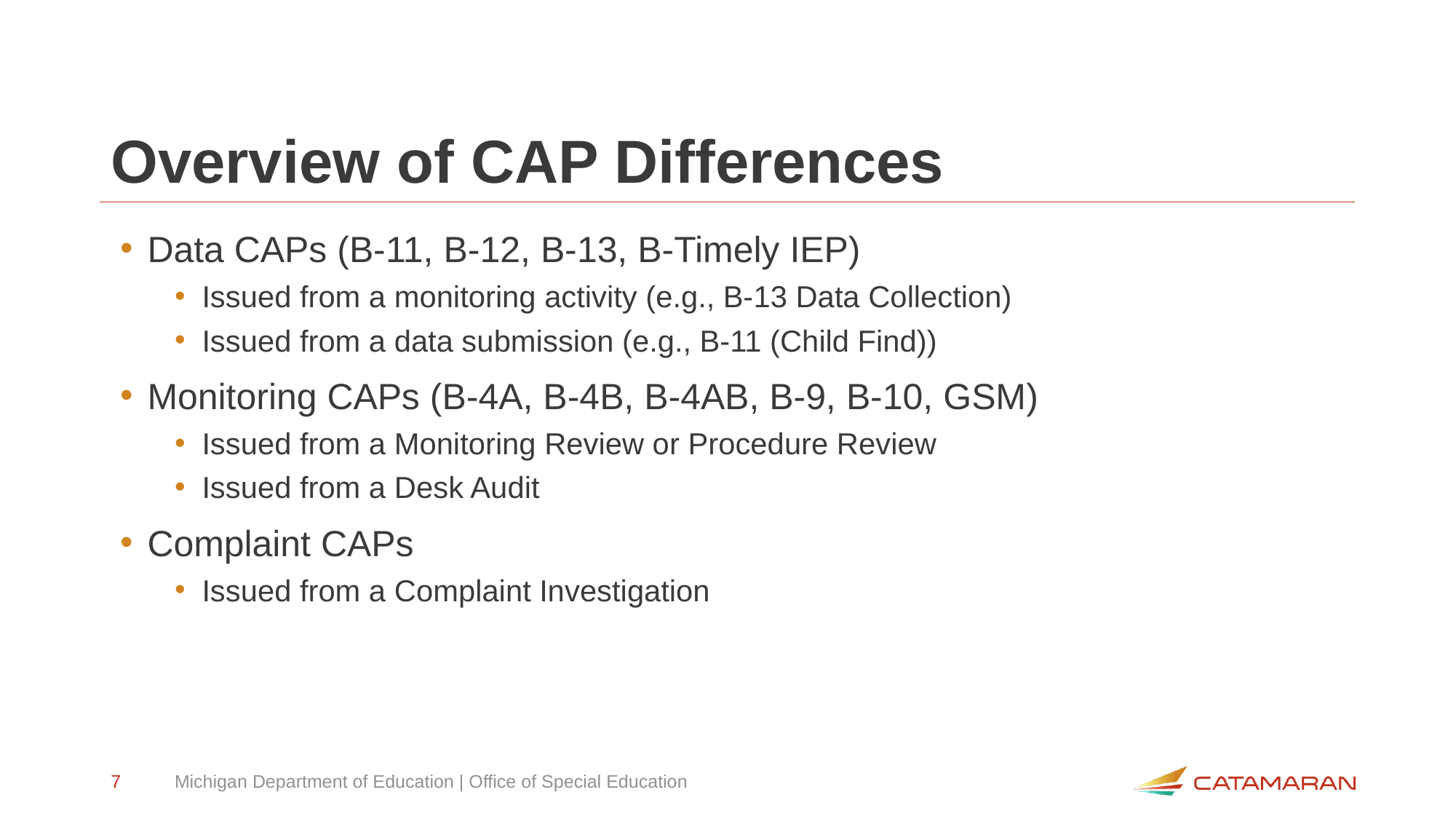

# Overview of CAP Differences
Data CAPs (B-11, B-12, B-13, B-Timely IEP)
Issued from a monitoring activity (e.g., B-13 Data Collection)
Issued from a data submission (e.g., B-11 (Child Find))
Monitoring CAPs (B-4A, B-4B, B-4AB, B-9, B-10, GSM)
Issued from a Monitoring Review or Procedure Review
Issued from a Desk Audit
Complaint CAPs
Issued from a Complaint Investigation

7
Michigan Department of Education | Office of Special Education